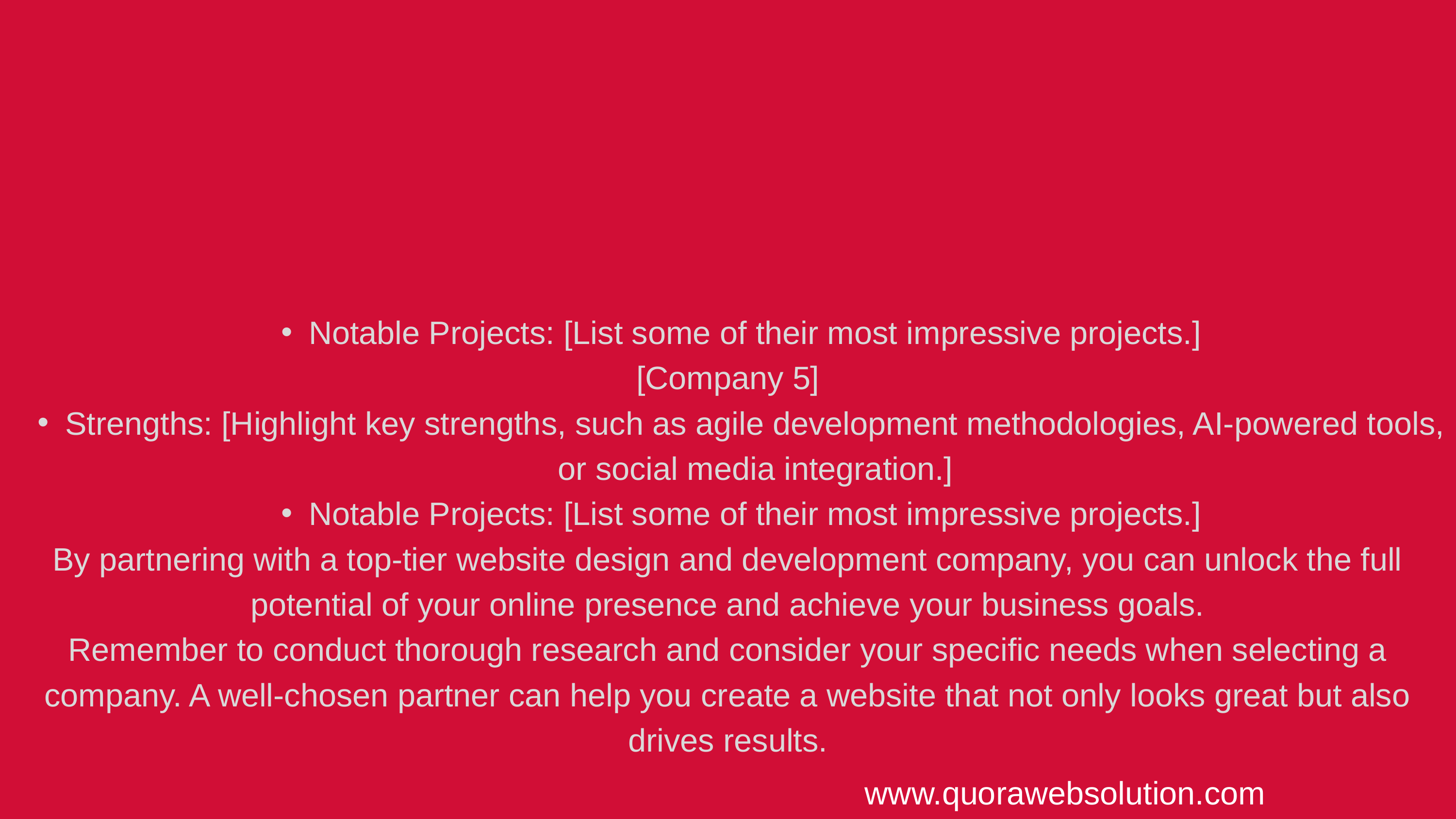

Notable Projects: [List some of their most impressive projects.]
[Company 5]
Strengths: [Highlight key strengths, such as agile development methodologies, AI-powered tools, or social media integration.]
Notable Projects: [List some of their most impressive projects.]
By partnering with a top-tier website design and development company, you can unlock the full potential of your online presence and achieve your business goals.
Remember to conduct thorough research and consider your specific needs when selecting a company. A well-chosen partner can help you create a website that not only looks great but also drives results.
www.quorawebsolution.com